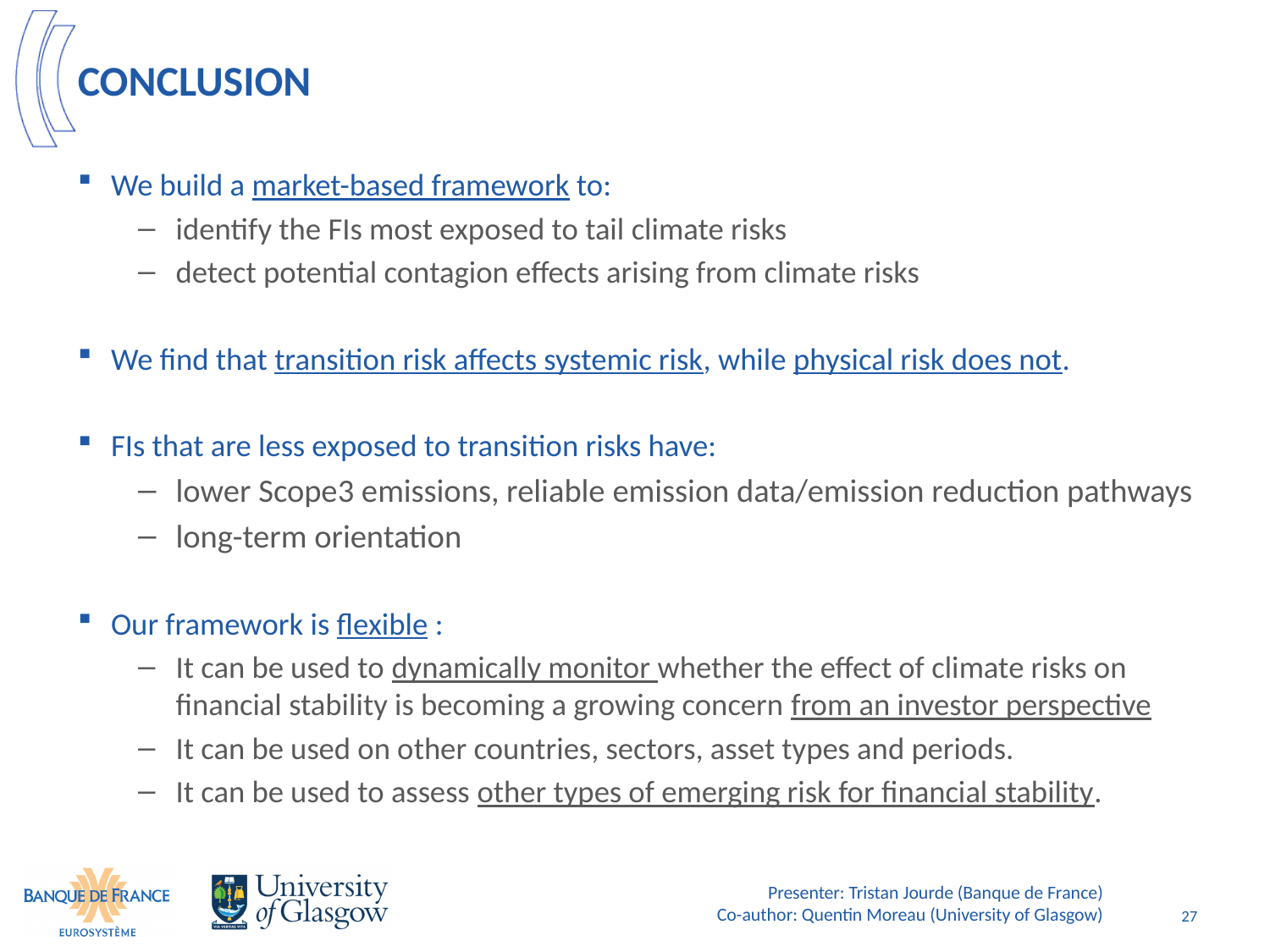

# Conclusion
We build a market-based framework to:
identify the FIs most exposed to tail climate risks
detect potential contagion effects arising from climate risks

We find that transition risk affects systemic risk, while physical risk does not.

FIs that are less exposed to transition risks have:
lower Scope3 emissions, reliable emission data/emission reduction pathways
long-term orientation

Our framework is flexible :
It can be used to dynamically monitor whether the effect of climate risks on financial stability is becoming a growing concern from an investor perspective
It can be used on other countries, sectors, asset types and periods.
It can be used to assess other types of emerging risk for financial stability.

Presenter: Tristan Jourde (Banque de France)
Co-author: Quentin Moreau (University of Glasgow)
27